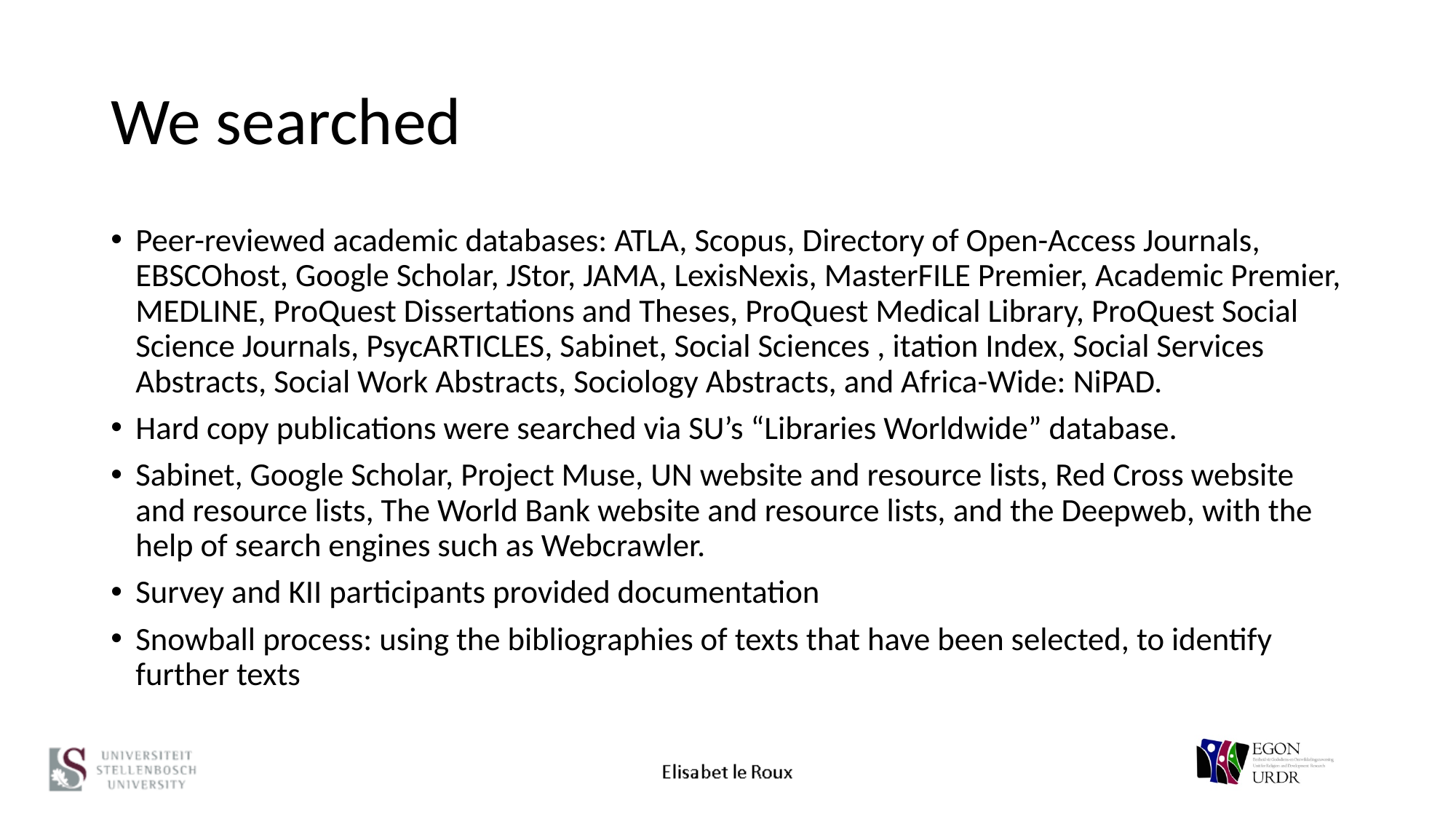

# We searched
Peer-reviewed academic databases: ATLA, Scopus, Directory of Open-Access Journals, EBSCOhost, Google Scholar, JStor, JAMA, LexisNexis, MasterFILE Premier, Academic Premier, MEDLINE, ProQuest Dissertations and Theses, ProQuest Medical Library, ProQuest Social Science Journals, PsycARTICLES, Sabinet, Social Sciences , itation Index, Social Services Abstracts, Social Work Abstracts, Sociology Abstracts, and Africa-Wide: NiPAD.
Hard copy publications were searched via SU’s “Libraries Worldwide” database.
Sabinet, Google Scholar, Project Muse, UN website and resource lists, Red Cross website and resource lists, The World Bank website and resource lists, and the Deepweb, with the help of search engines such as Webcrawler.
Survey and KII participants provided documentation
Snowball process: using the bibliographies of texts that have been selected, to identify further texts